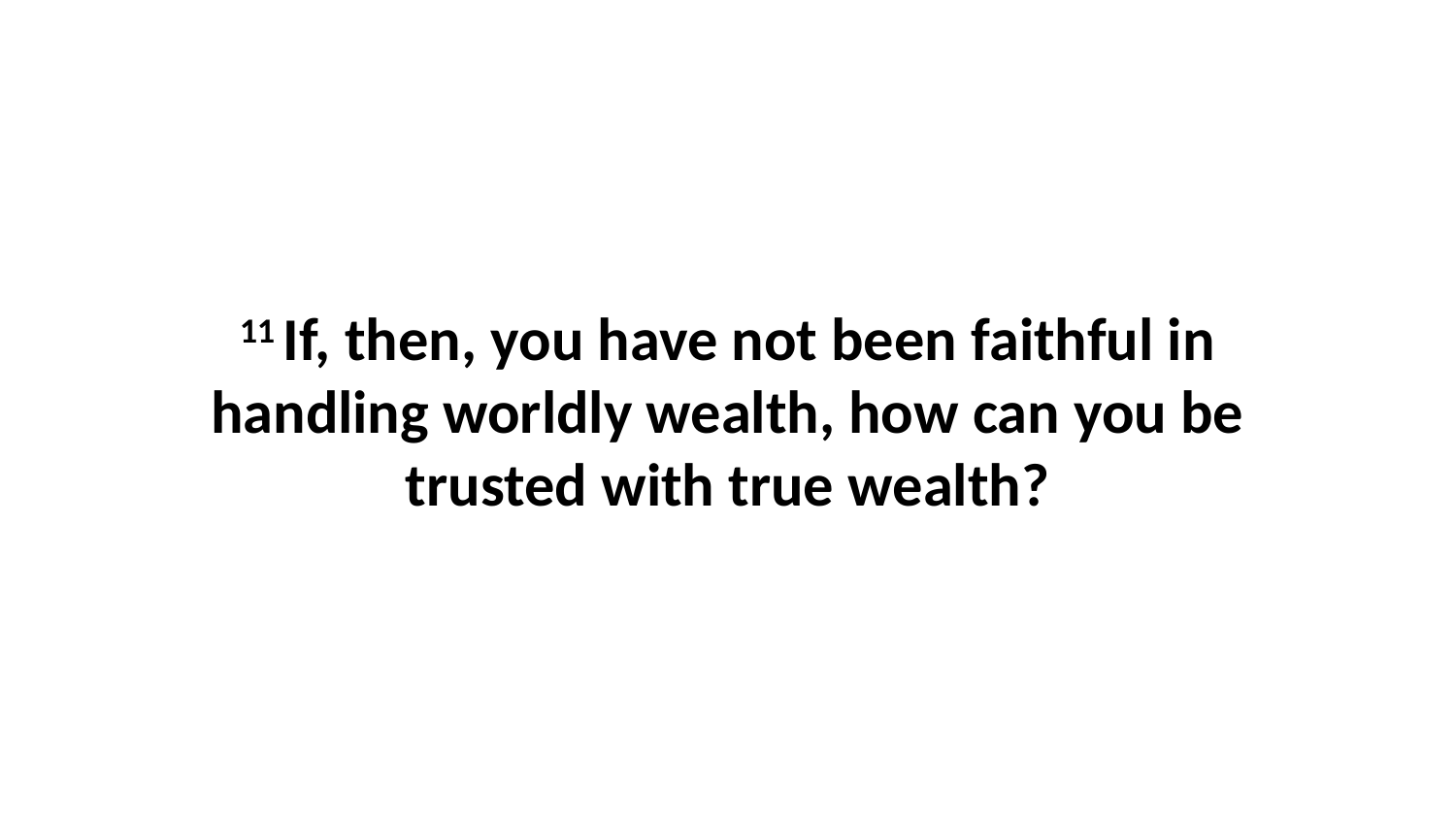

11 If, then, you have not been faithful in handling worldly wealth, how can you be trusted with true wealth?